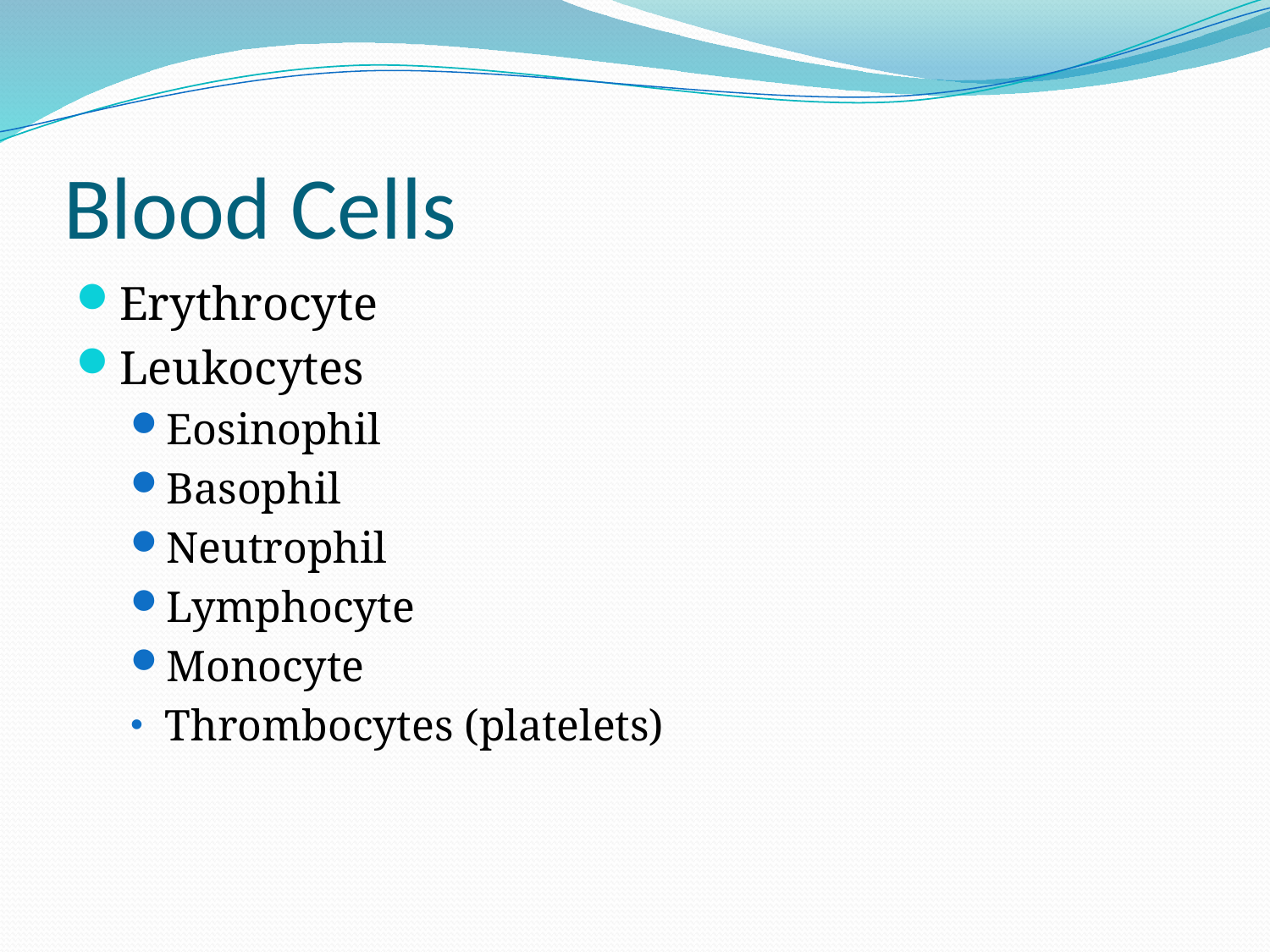

# Blood Cells
Erythrocyte
Leukocytes
Eosinophil
Basophil
Neutrophil
Lymphocyte
Monocyte
Thrombocytes (platelets)